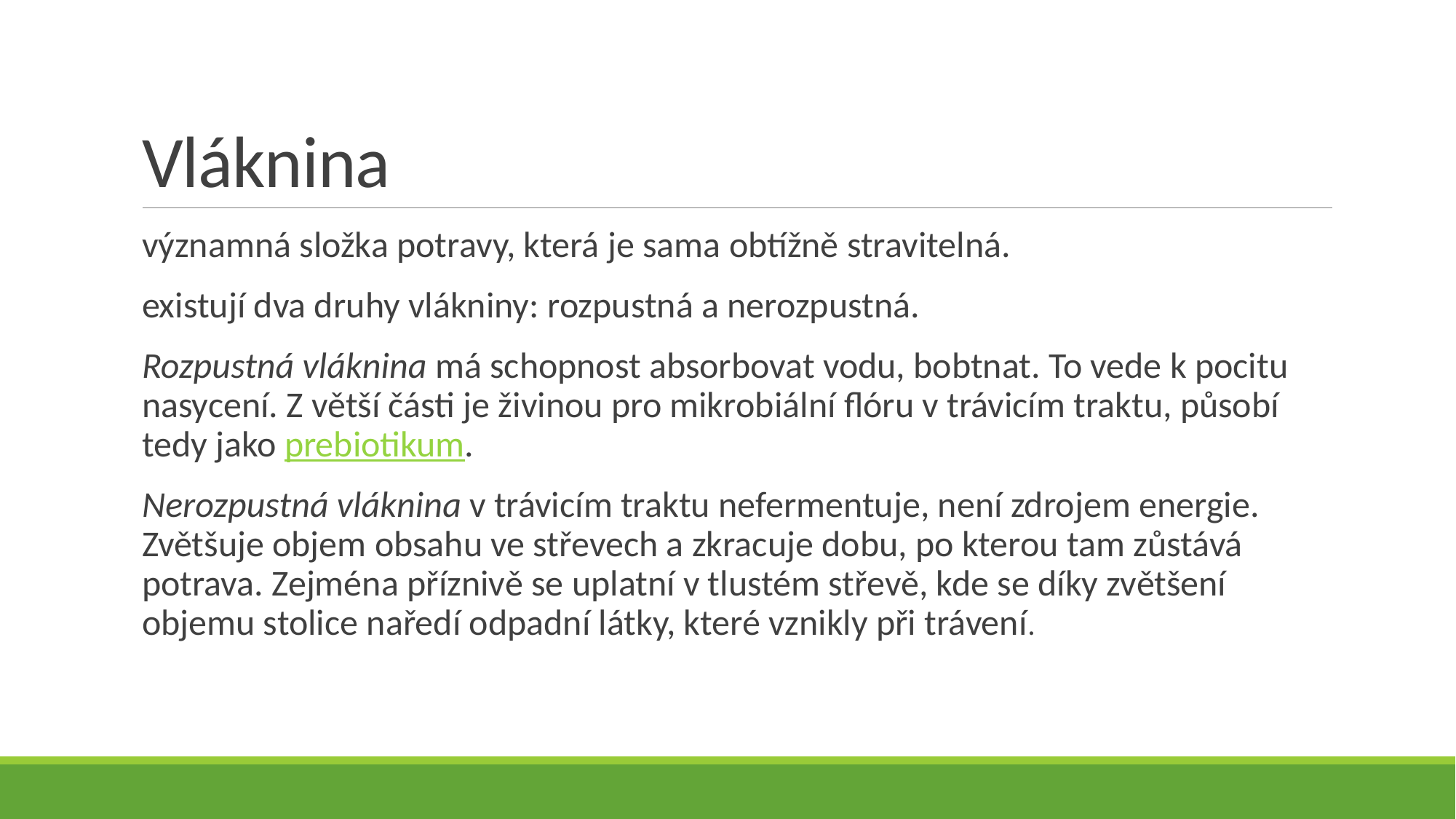

# Vláknina
významná složka potravy, která je sama obtížně stravitelná.
existují dva druhy vlákniny: rozpustná a nerozpustná.
Rozpustná vláknina má schopnost absorbovat vodu, bobtnat. To vede k pocitu nasycení. Z větší části je živinou pro mikrobiální flóru v trávicím traktu, působí tedy jako prebiotikum.
Nerozpustná vláknina v trávicím traktu nefermentuje, není zdrojem energie. Zvětšuje objem obsahu ve střevech a zkracuje dobu, po kterou tam zůstává potrava. Zejména příznivě se uplatní v tlustém střevě, kde se díky zvětšení objemu stolice naředí odpadní látky, které vznikly při trávení.